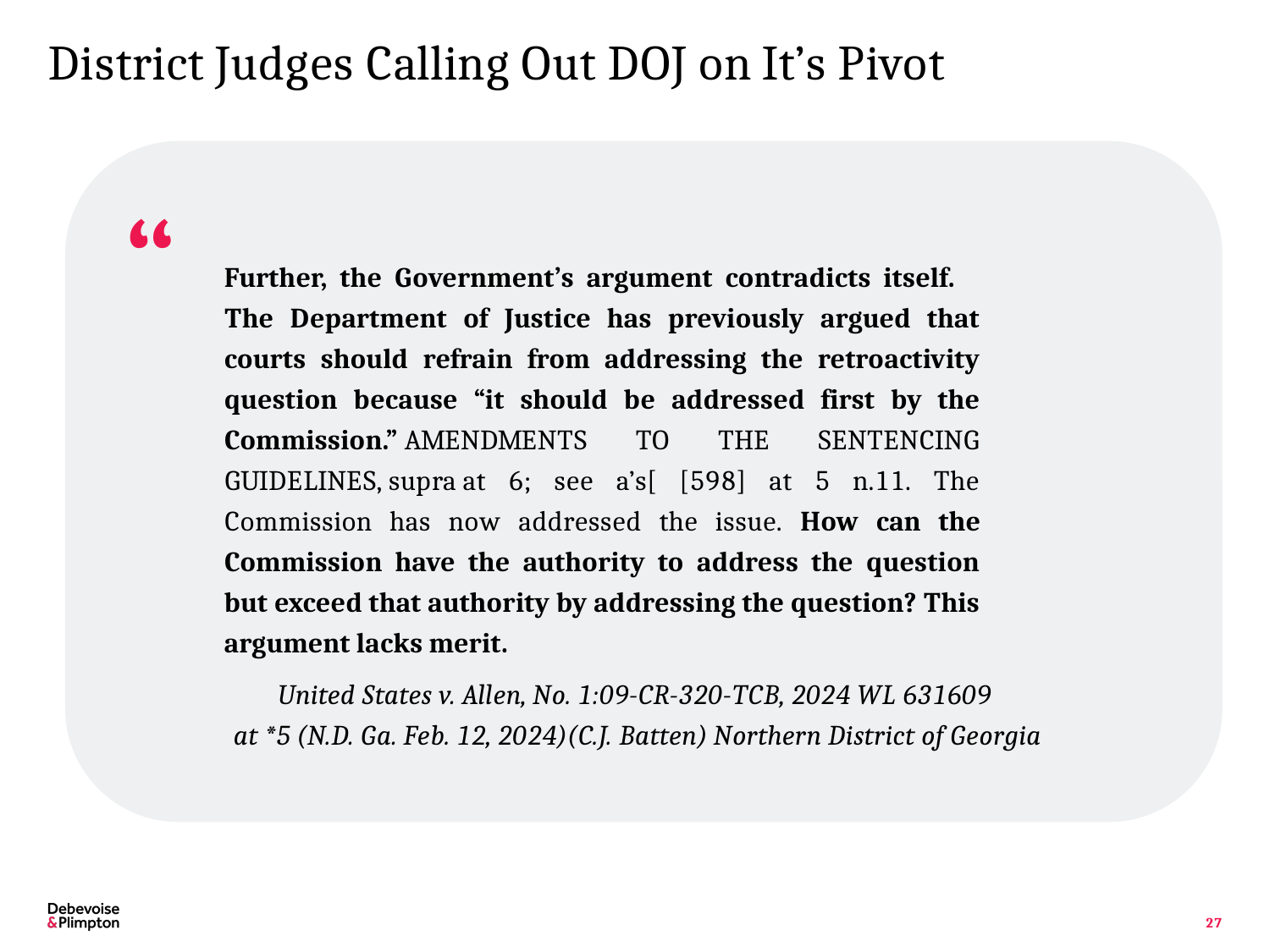

# District Judges Calling Out DOJ on It’s Pivot

“
Further, the Government’s argument contradicts itself.   The Department of Justice has previously argued that courts should refrain from addressing the retroactivity question because “it should be addressed first by the Commission.” AMENDMENTS TO THE SENTENCING GUIDELINES, supra at 6; see a’s[ [598] at 5 n.11. The Commission has now addressed the issue. How can the Commission have the authority to address the question but exceed that authority by addressing the question? This argument lacks merit.
United States v. Allen, No. 1:09-CR-320-TCB, 2024 WL 631609
 at *5 (N.D. Ga. Feb. 12, 2024)(C.J. Batten) Northern District of Georgia